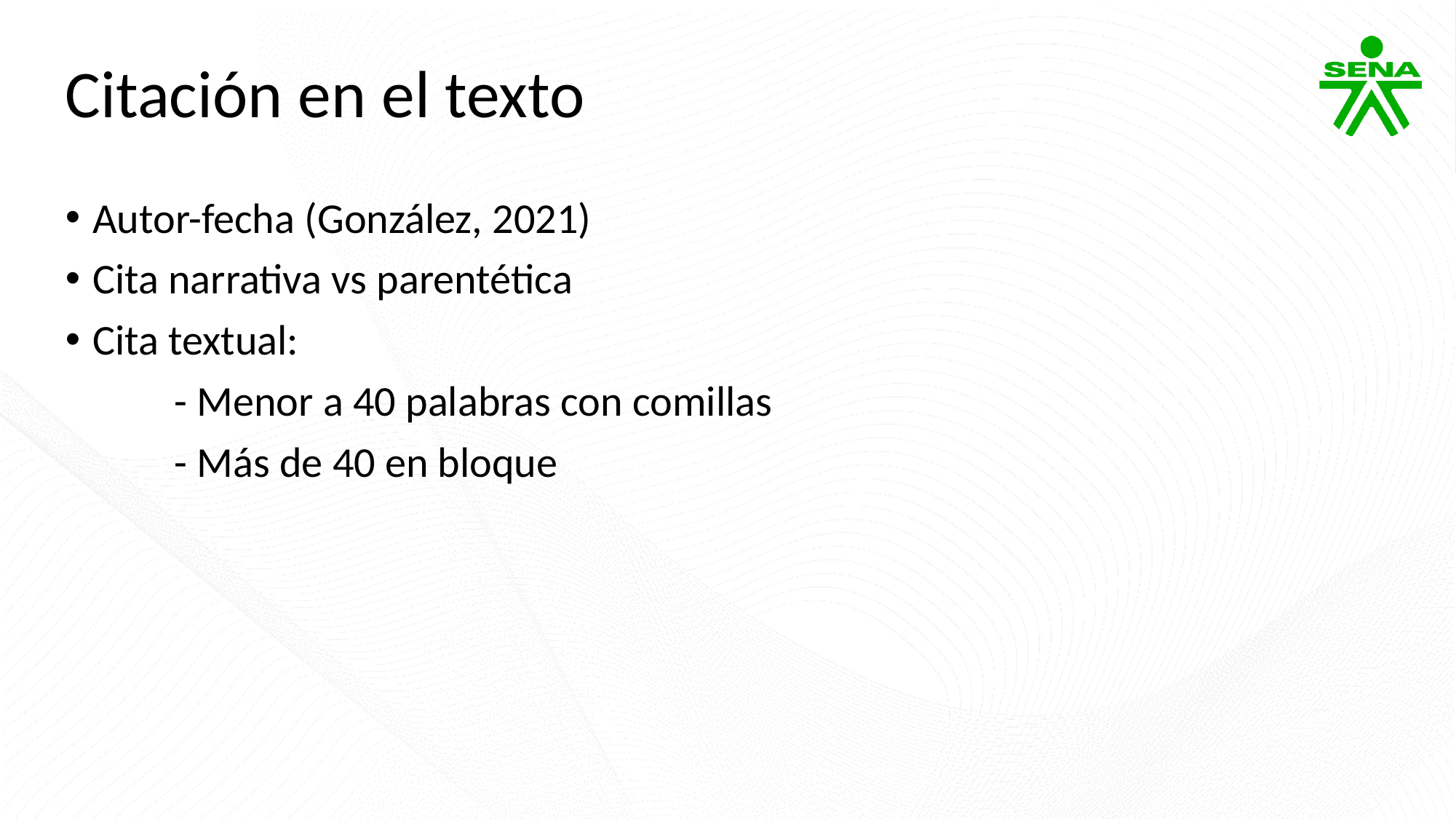

Citación en el texto
Autor-fecha (González, 2021)
Cita narrativa vs parentética
Cita textual:
	- Menor a 40 palabras con comillas
	- Más de 40 en bloque